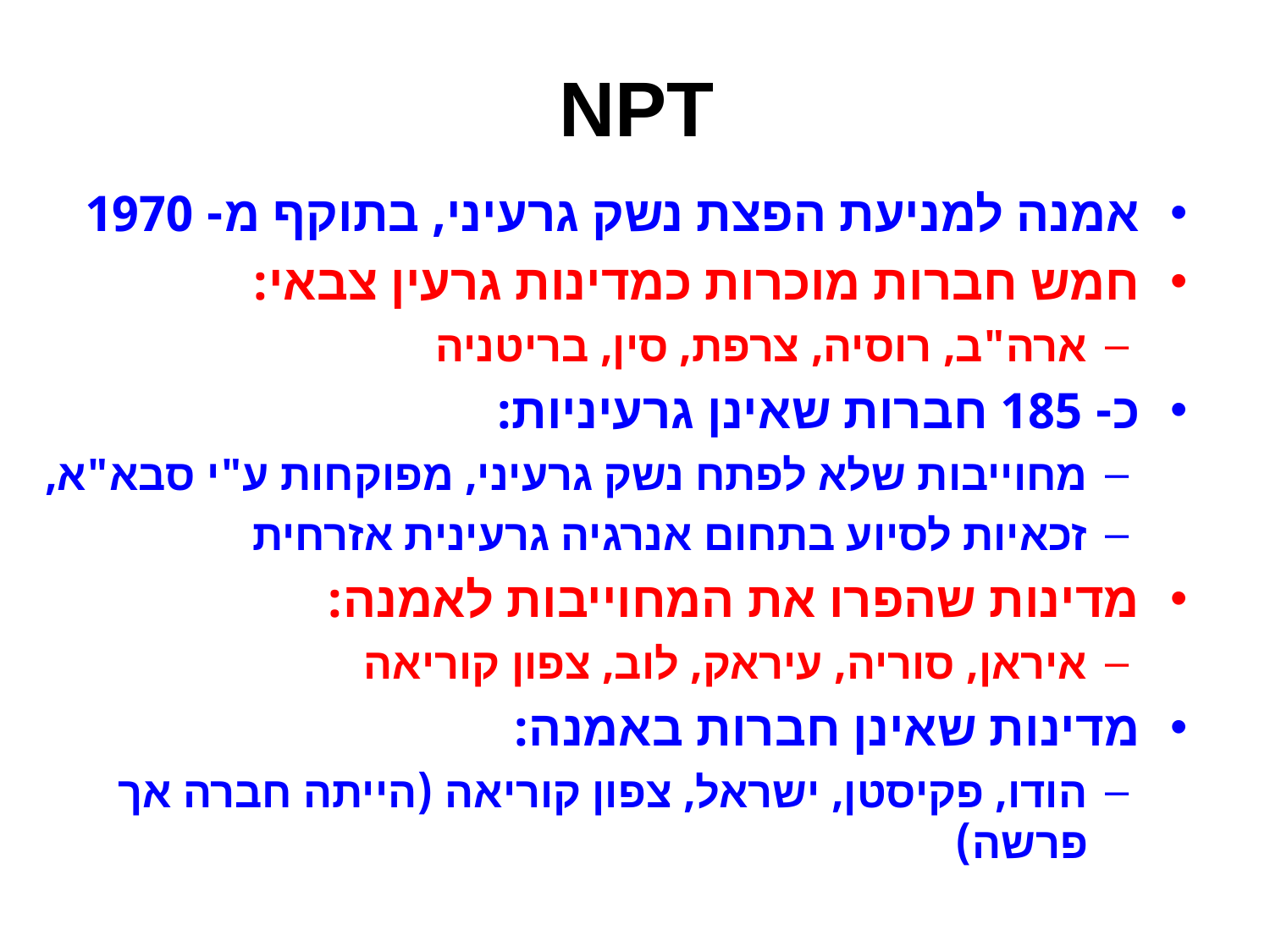

# NPT
אמנה למניעת הפצת נשק גרעיני, בתוקף מ- 1970
חמש חברות מוכרות כמדינות גרעין צבאי:
ארה"ב, רוסיה, צרפת, סין, בריטניה
כ- 185 חברות שאינן גרעיניות:
מחוייבות שלא לפתח נשק גרעיני, מפוקחות ע"י סבא"א,
זכאיות לסיוע בתחום אנרגיה גרעינית אזרחית
מדינות שהפרו את המחוייבות לאמנה:
איראן, סוריה, עיראק, לוב, צפון קוריאה
מדינות שאינן חברות באמנה:
הודו, פקיסטן, ישראל, צפון קוריאה (הייתה חברה אך פרשה)